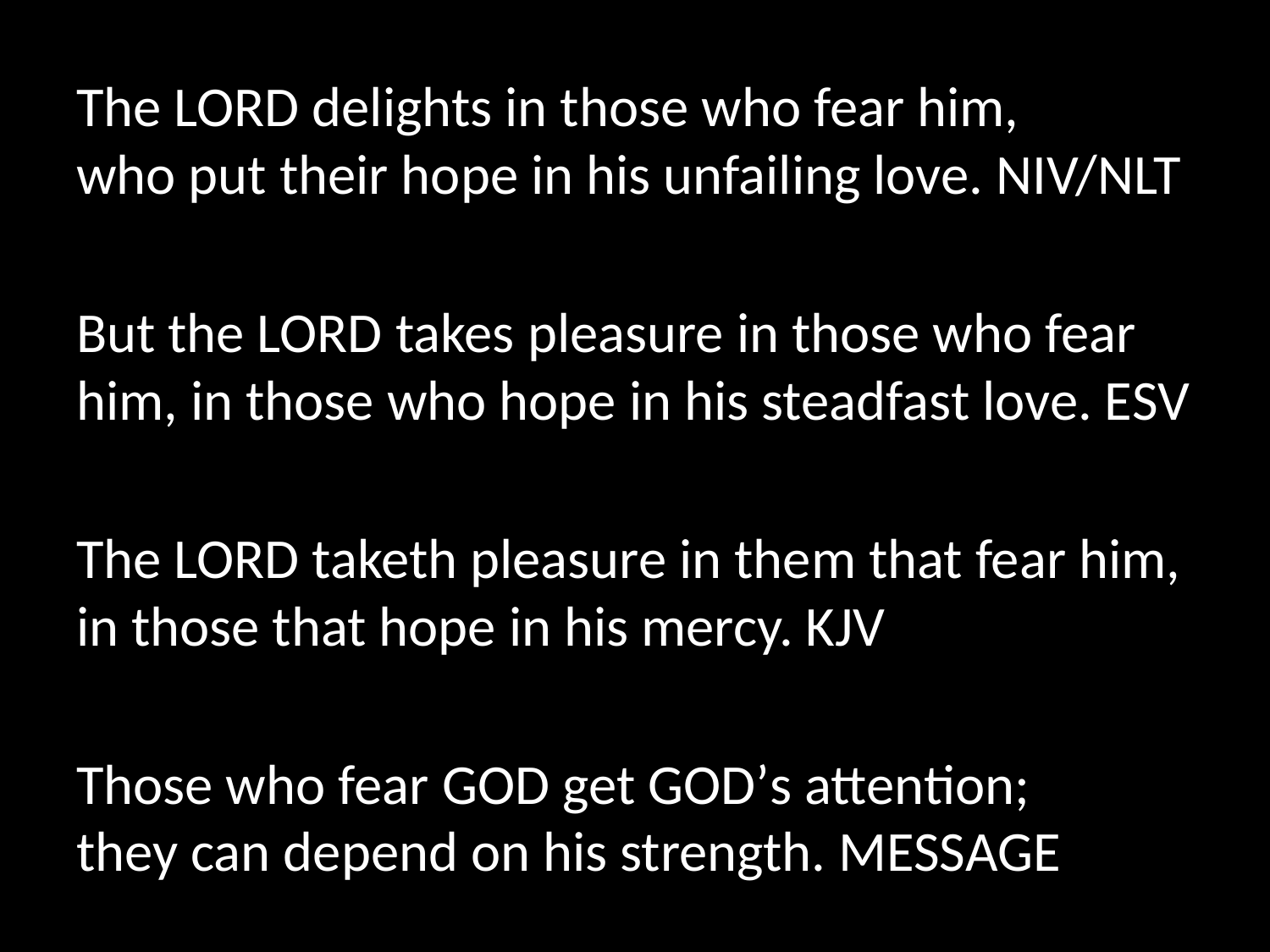

The Lord delights in those who fear him,
who put their hope in his unfailing love. NIV/NLT

But the Lord takes pleasure in those who fear him, in those who hope in his steadfast love. ESV

The Lord taketh pleasure in them that fear him, in those that hope in his mercy. KJV

Those who fear God get God’s attention;
they can depend on his strength. MESSAGE